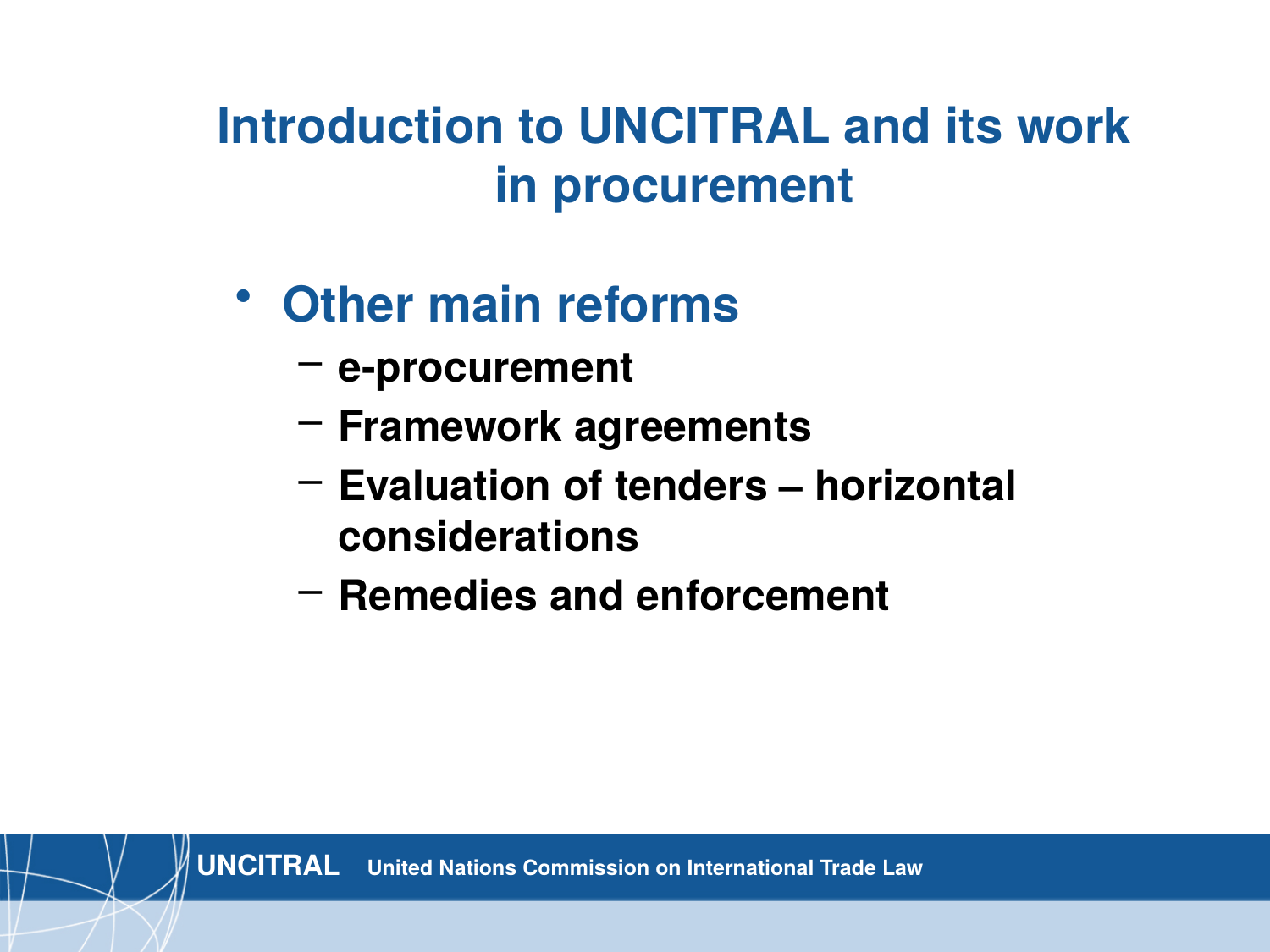

# Introduction to UNCITRAL and its work in procurement
Other main reforms
e-procurement
Framework agreements
Evaluation of tenders – horizontal considerations
Remedies and enforcement